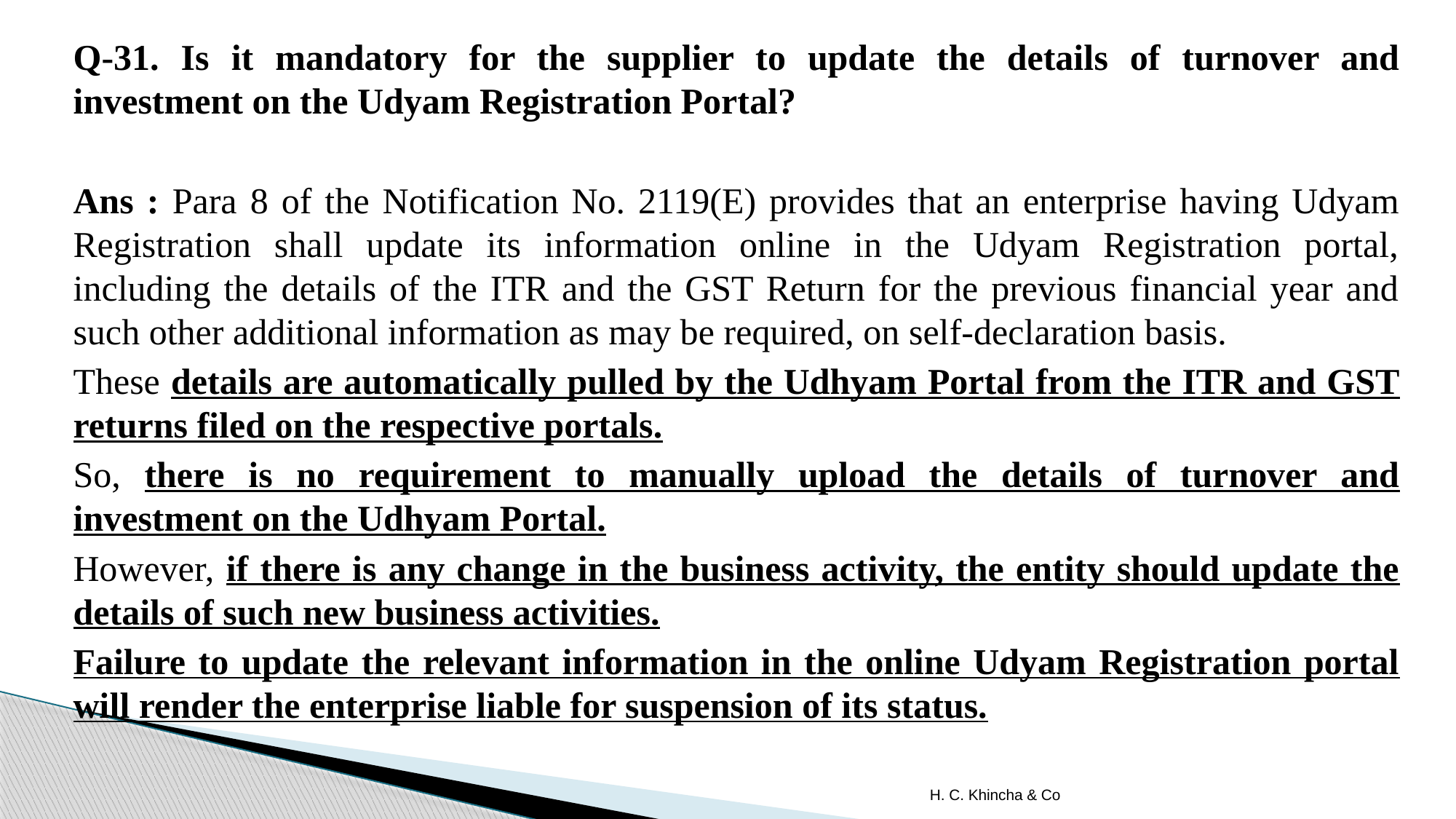

Q-31. Is it mandatory for the supplier to update the details of turnover and investment on the Udyam Registration Portal?

Ans : Para 8 of the Notification No. 2119(E) provides that an enterprise having Udyam Registration shall update its information online in the Udyam Registration portal, including the details of the ITR and the GST Return for the previous financial year and such other additional information as may be required, on self-declaration basis.
These details are automatically pulled by the Udhyam Portal from the ITR and GST returns filed on the respective portals.
So, there is no requirement to manually upload the details of turnover and investment on the Udhyam Portal.
However, if there is any change in the business activity, the entity should update the details of such new business activities.
Failure to update the relevant information in the online Udyam Registration portal will render the enterprise liable for suspension of its status.
H. C. Khincha & Co